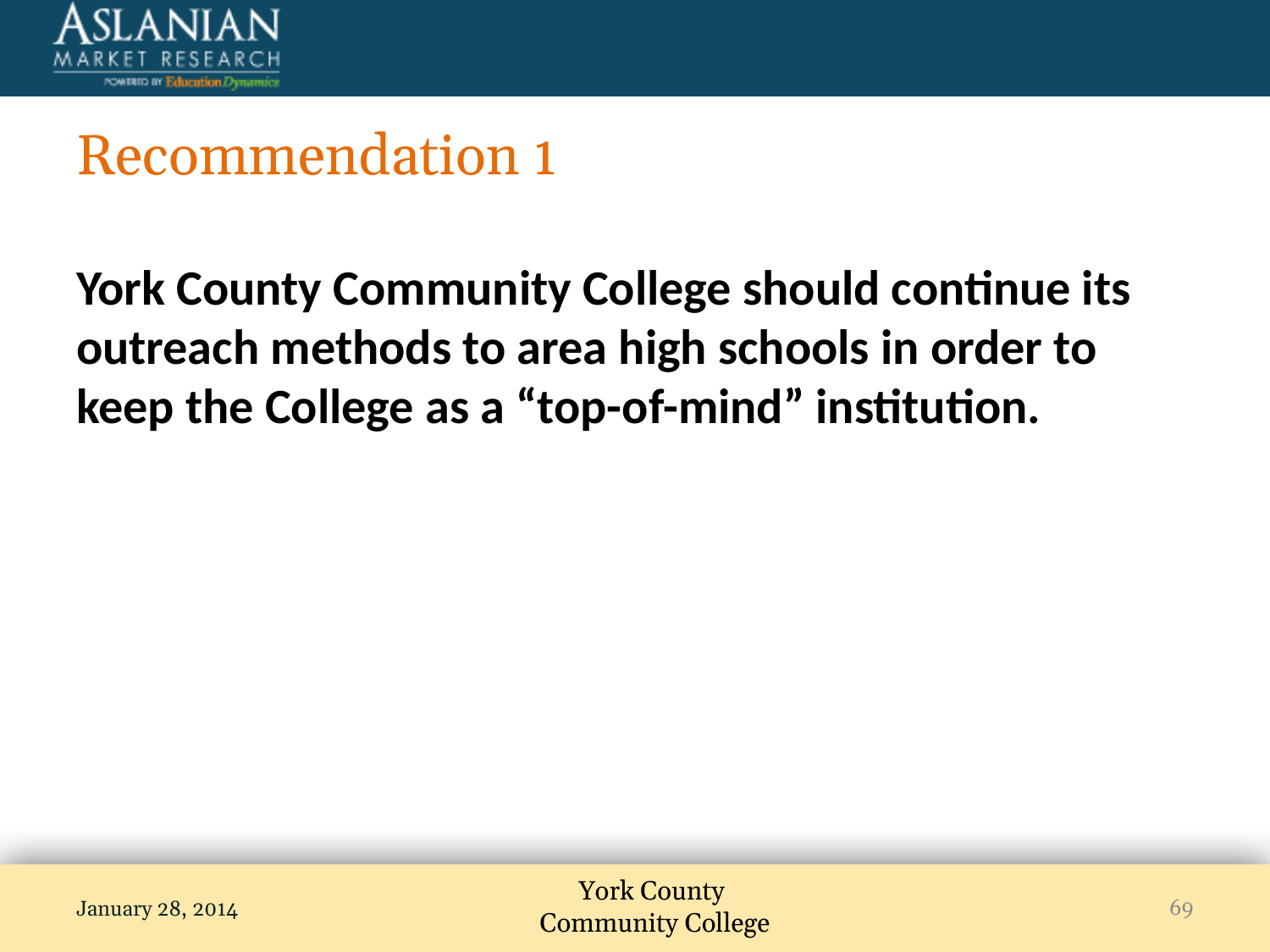

# Recommendation 1
York County Community College should continue its outreach methods to area high schools in order to keep the College as a “top-of-mind” institution.

January 28, 2014
69